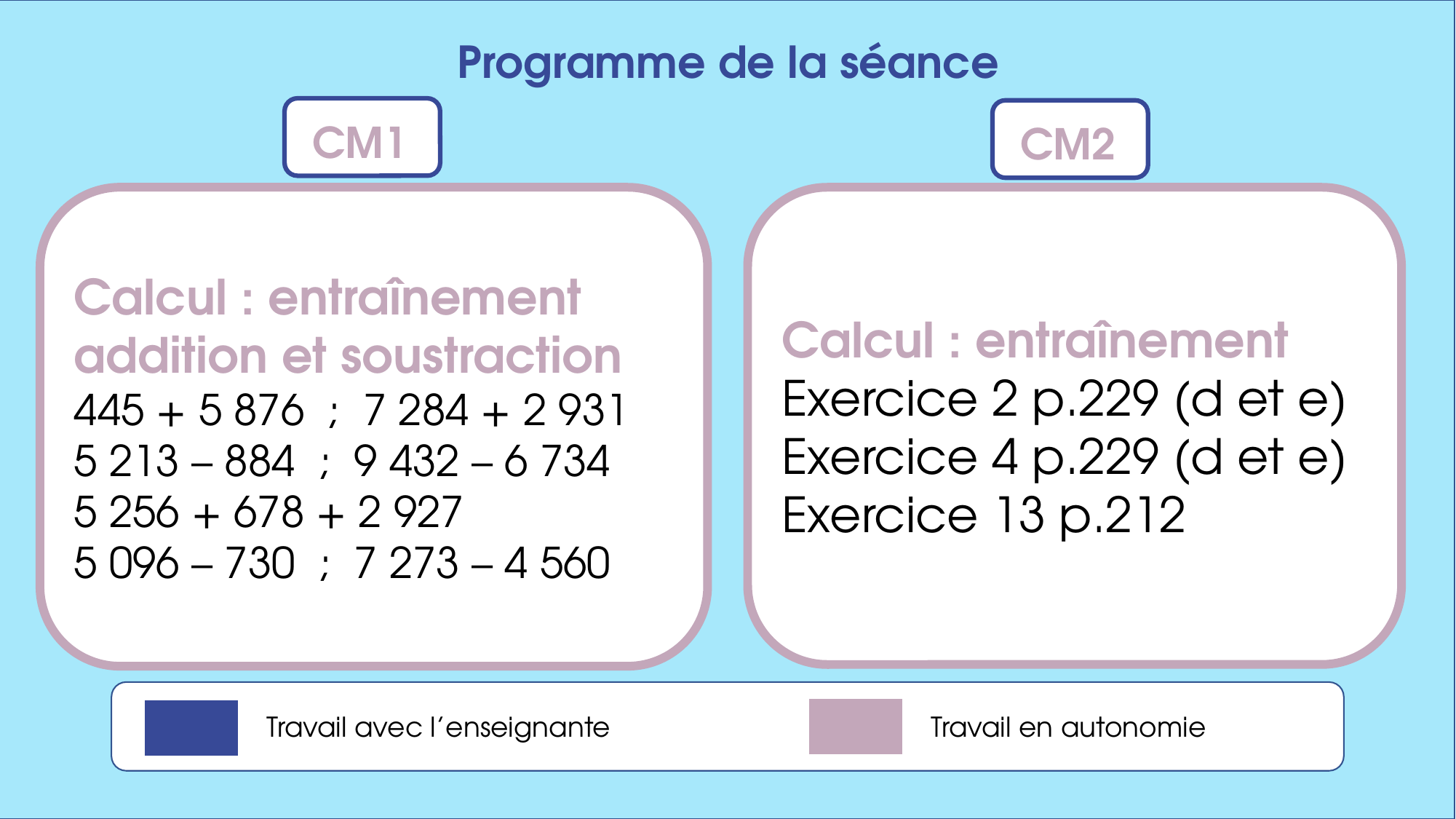

Programme de la séance

CM1

CM2
Calcul : entraînement addition et soustraction
445 + 5 876  ;  7 284 + 2 931
5 213 – 884  ;  9 432 – 6 734
5 256 + 678 + 2 927
5 096 – 730  ;  7 273 – 4 560
Calcul : entraînement
Exercice 2 p.229 (d et e)
Exercice 4 p.229 (d et e)
Exercice 13 p.212

Travail avec l’enseignante
Travail en autonomie
www.maitresseherisson.com